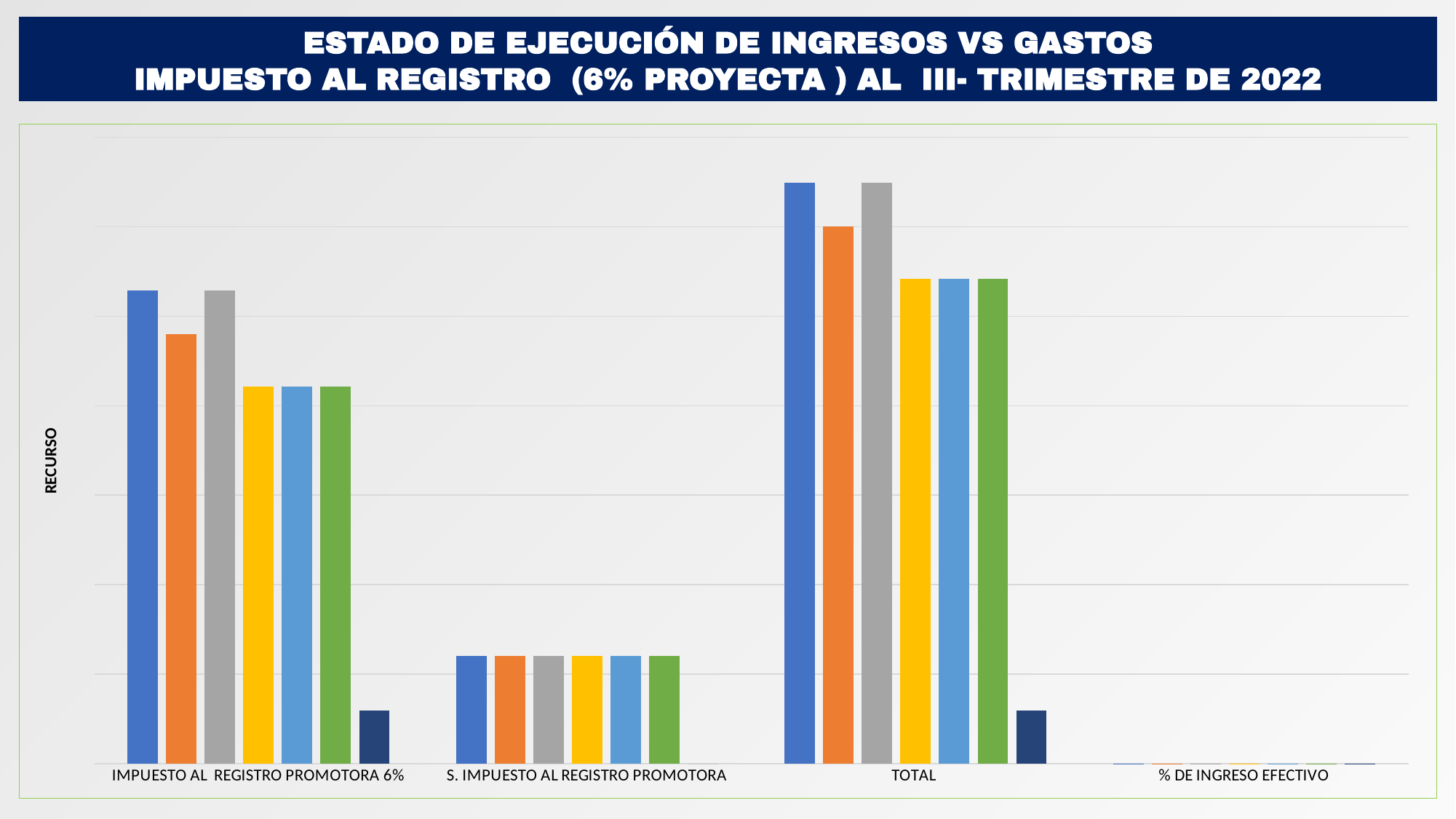

ESTADO DE EJECUCIÓN DE INGRESOS VS GASTOS
 IMPUESTO AL REGISTRO  (6% PROYECTA ) AL  III- TRIMESTRE DE 2022

### Chart

| Category | A.DEFINITIVO | I. EFECTIVO | P. DEFINITIVO GASTOS | COMPROMISOS | OBLIGACIONES | PAGOS | D. INGRESOS  EFECTIVOS VS COMPROMISOS |
|---|---|---|---|---|---|---|---|
| IMPUESTO AL  REGISTRO PROMOTORA 6% | 1058044.541 | 960367.0518400001 | 1058044.541 | 842308.12777 | 842308.12777 | 842308.12777 | 118058.92407 |
| S. IMPUESTO AL REGISTRO PROMOTORA | 241128.72583 | 241128.72583 | 241128.72583 | 241128.72583 | 241128.72583 | 241128.72583 | 0.0 |
| TOTAL  | 1299173.26683 | 1201495.7776700002 | 1299173.26683 | 1083436.8536 | 1083436.8536 | 1083436.8536 | 118058.92407 |
| % DE INGRESO EFECTIVO | 100.0 | 0.9248156564995105 | 1.0 | 0.8339433093813577 | 1.0 | 1.0 | 0.09087234711815255 |